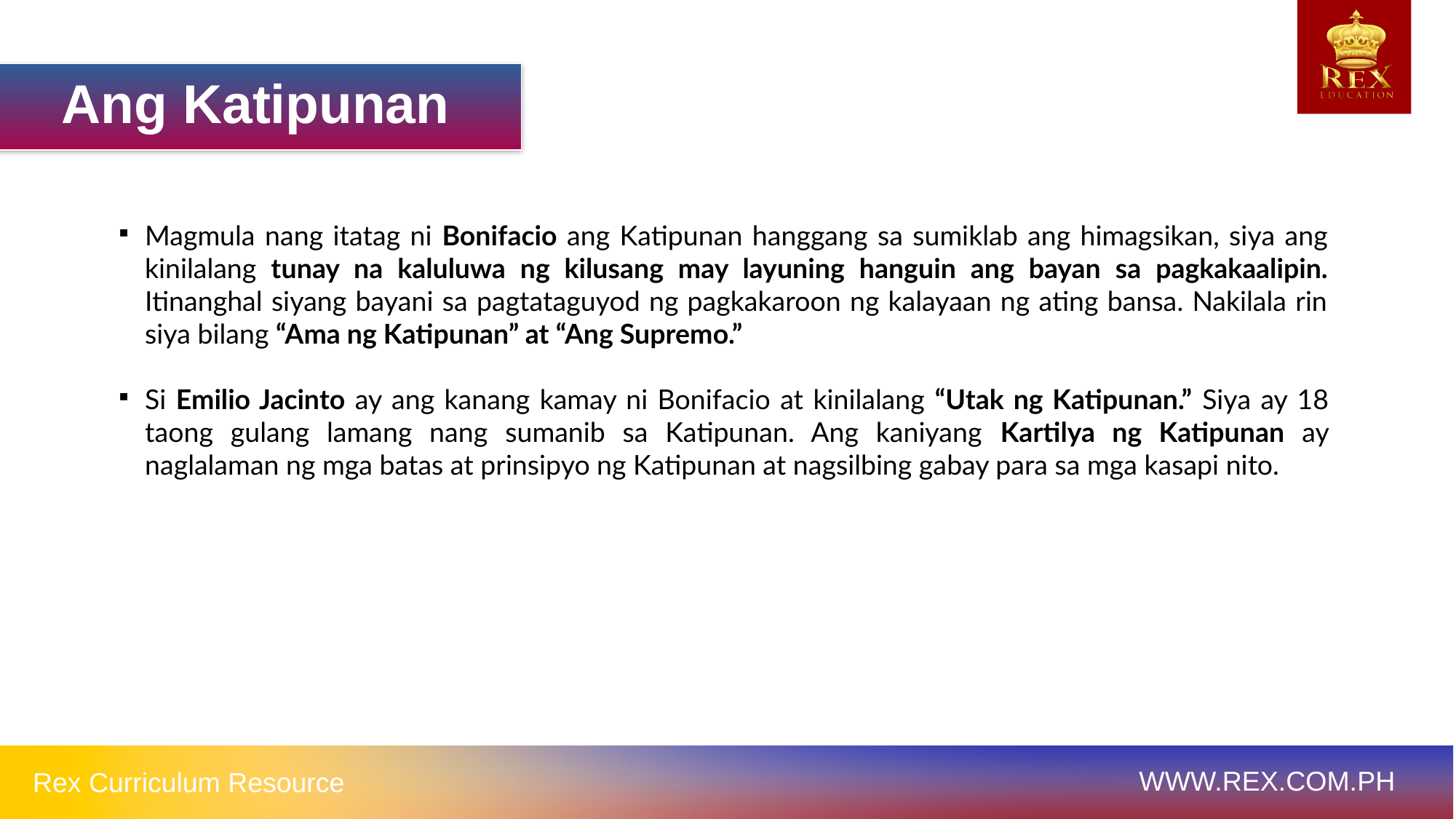

Ang Katipunan

Magmula nang itatag ni Bonifacio ang Katipunan hanggang sa sumiklab ang himagsikan, siya ang kinilalang tunay na kaluluwa ng kilusang may layuning hanguin ang bayan sa pagkakaalipin. Itinanghal siyang bayani sa pagtataguyod ng pagkakaroon ng kalayaan ng ating bansa. Nakilala rin siya bilang “Ama ng Katipunan” at “Ang Supremo.”

Si Emilio Jacinto ay ang kanang kamay ni Bonifacio at kinilalang “Utak ng Katipunan.” Siya ay 18 taong gulang lamang nang sumanib sa Katipunan. Ang kaniyang Kartilya ng Katipunan ay naglalaman ng mga batas at prinsipyo ng Katipunan at nagsilbing gabay para sa mga kasapi nito.